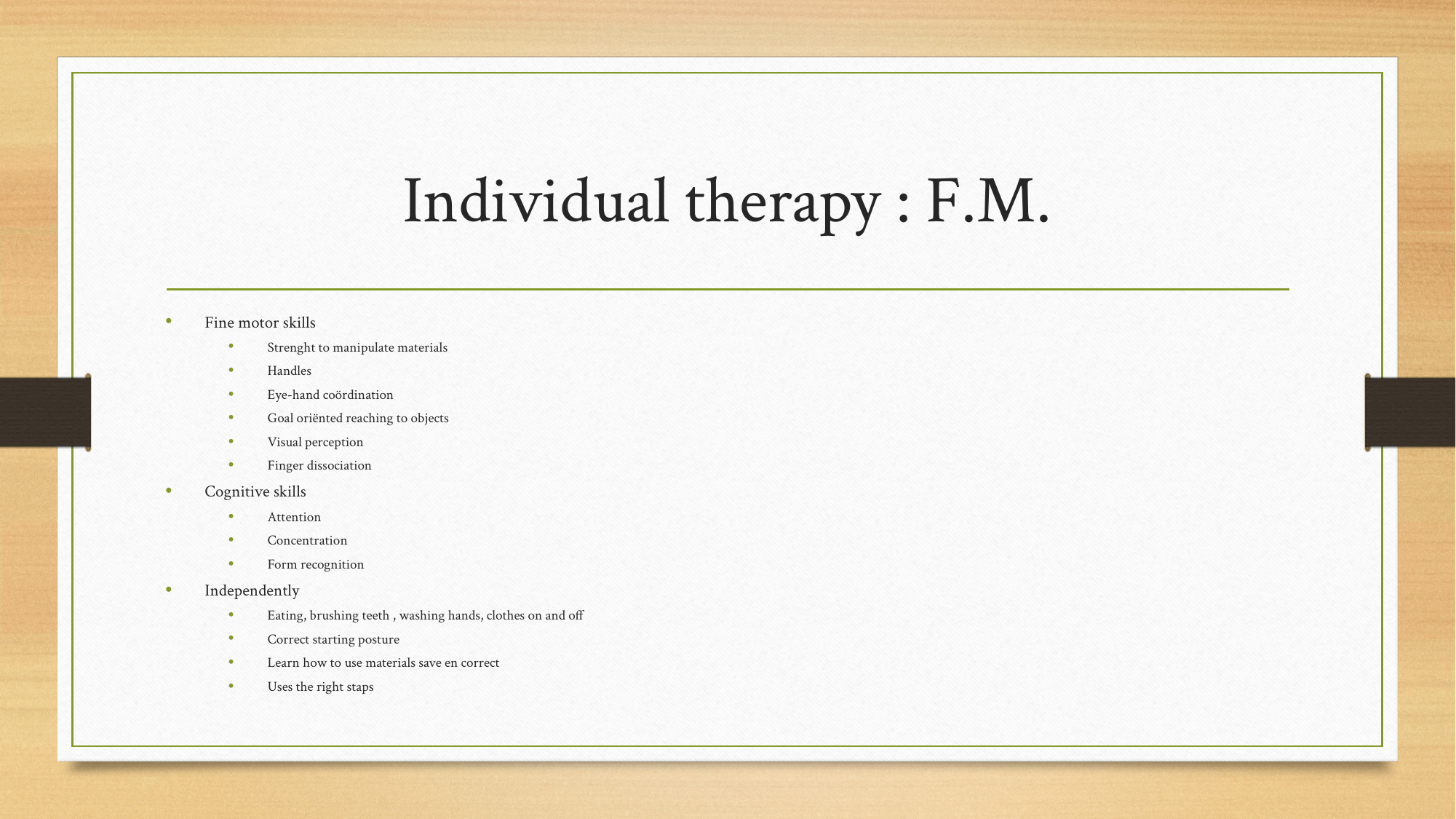

# Individual therapy : F.M.
Fine motor skills
Strenght to manipulate materials
Handles
Eye-hand coördination
Goal oriënted reaching to objects
Visual perception
Finger dissociation
Cognitive skills
Attention
Concentration
Form recognition
Independently
Eating, brushing teeth , washing hands, clothes on and off
Correct starting posture
Learn how to use materials save en correct
Uses the right staps